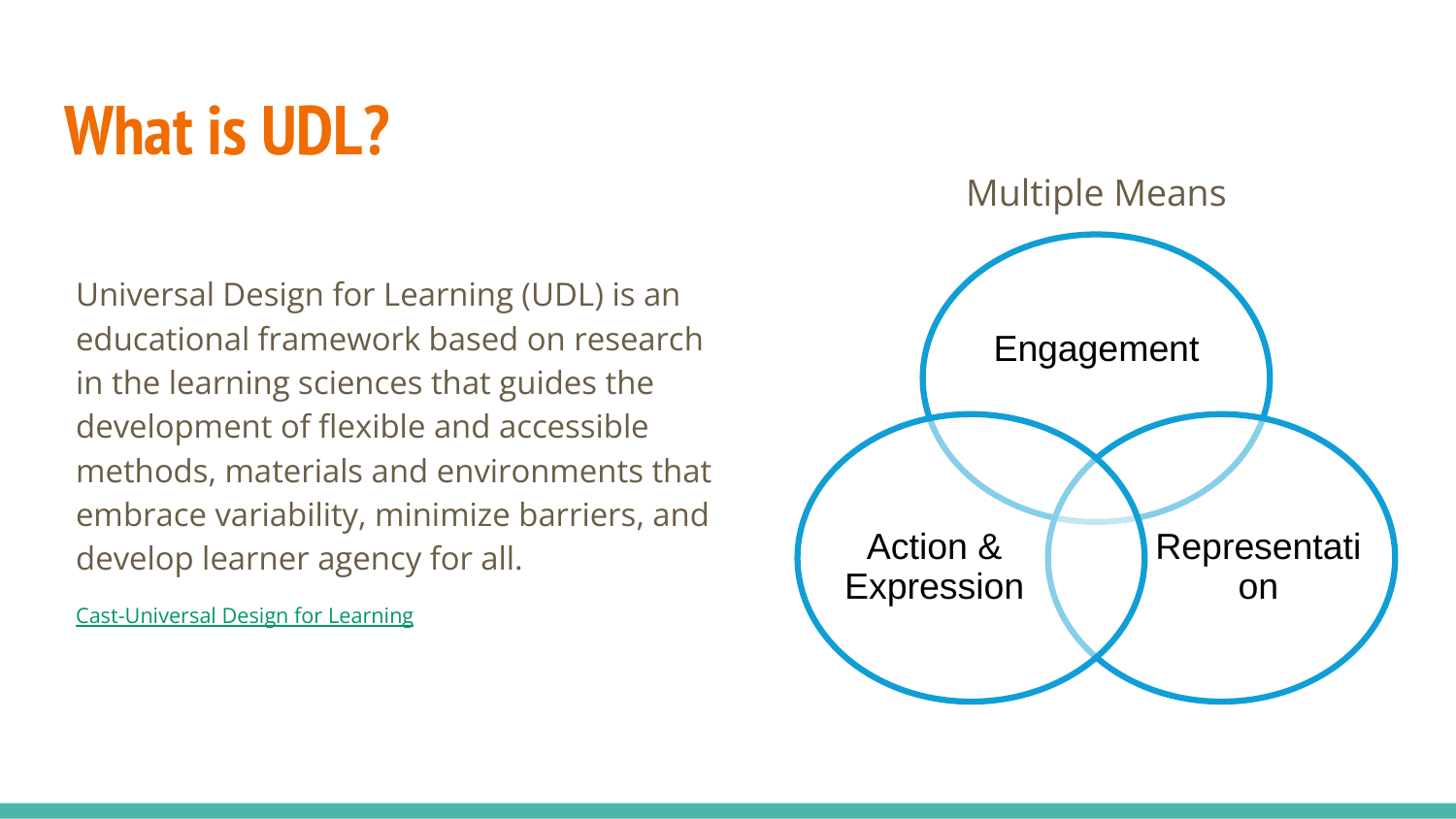

# What is UDL?
Multiple Means

Engagement

Action & Expression
Representation
Universal Design for Learning (UDL) is an educational framework based on research in the learning sciences that guides the development of flexible and accessible methods, materials and environments that embrace variability, minimize barriers, and develop learner agency for all.
Cast-Universal Design for Learning